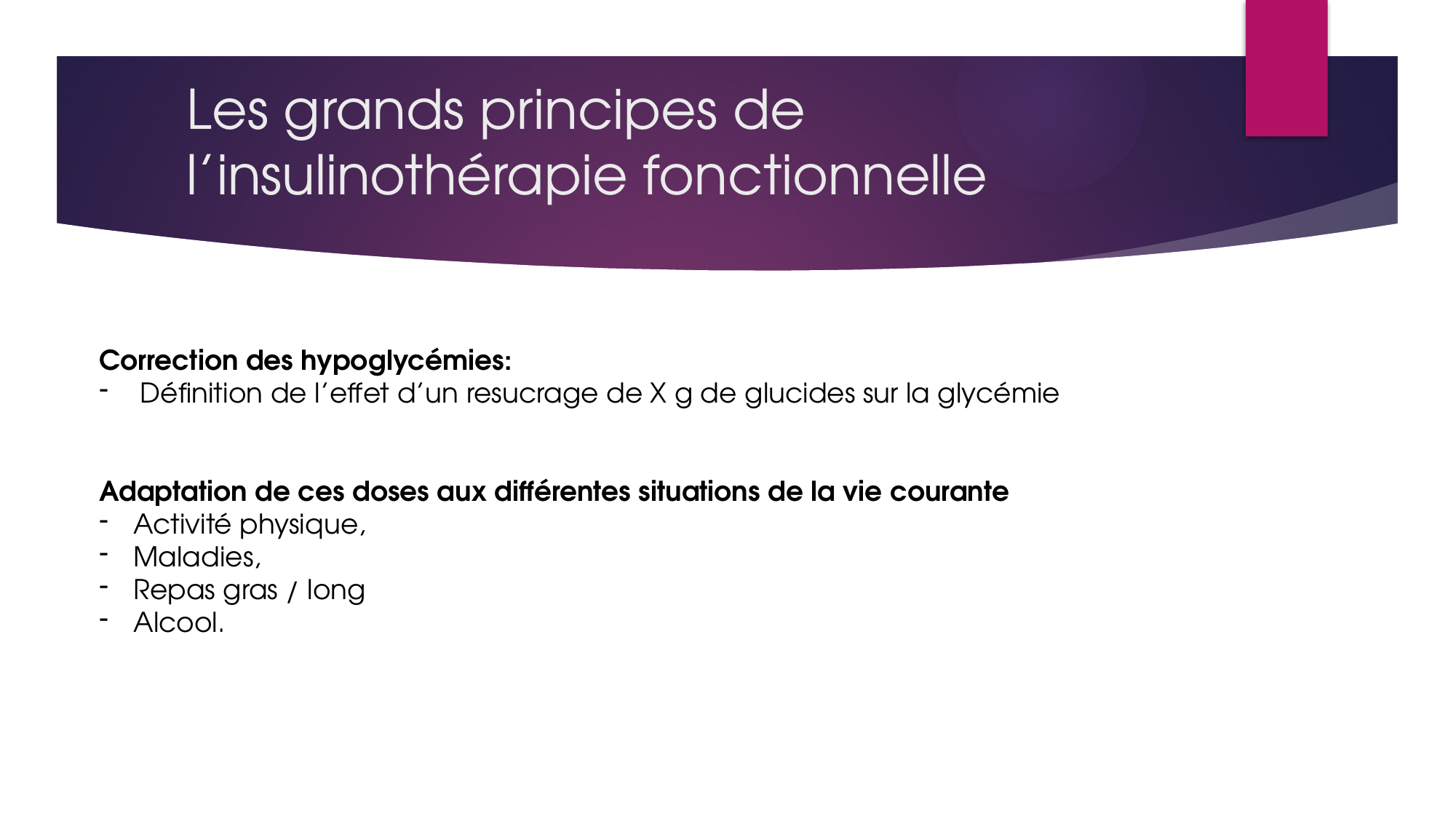

# Les grands principes de l’insulinothérapie fonctionnelle

Correction des hypoglycémies:
Définition de l’effet d’un resucrage de X g de glucides sur la glycémie

Adaptation de ces doses aux différentes situations de la vie courante
Activité physique,
Maladies,
Repas gras / long
Alcool.